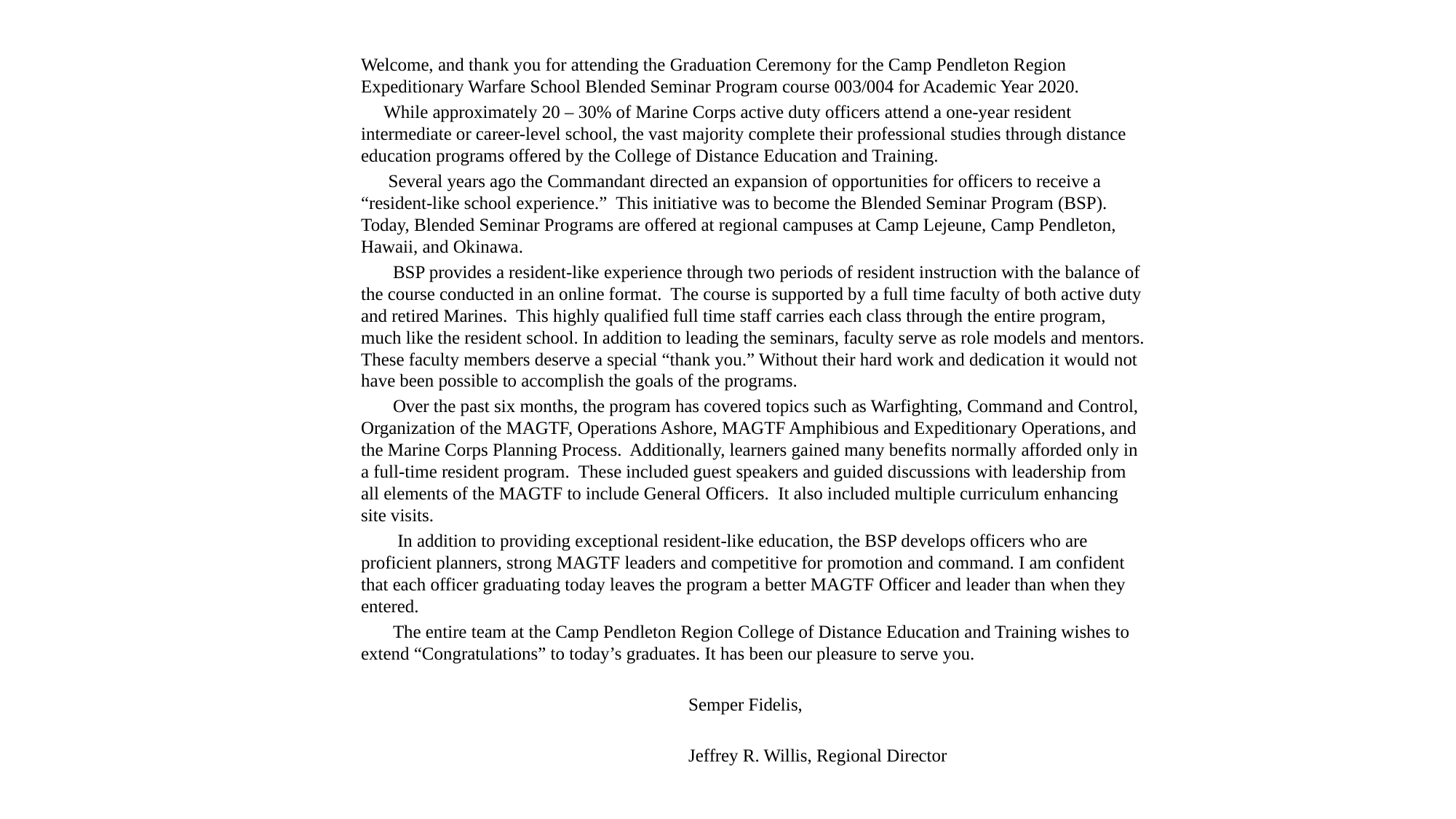

Welcome, and thank you for attending the Graduation Ceremony for the Camp Pendleton Region Expeditionary Warfare School Blended Seminar Program course 003/004 for Academic Year 2020.
     While approximately 20 – 30% of Marine Corps active duty officers attend a one-year resident intermediate or career-level school, the vast majority complete their professional studies through distance education programs offered by the College of Distance Education and Training.
      Several years ago the Commandant directed an expansion of opportunities for officers to receive a “resident-like school experience.”  This initiative was to become the Blended Seminar Program (BSP). Today, Blended Seminar Programs are offered at regional campuses at Camp Lejeune, Camp Pendleton, Hawaii, and Okinawa.
       BSP provides a resident-like experience through two periods of resident instruction with the balance of the course conducted in an online format.  The course is supported by a full time faculty of both active duty and retired Marines.  This highly qualified full time staff carries each class through the entire program, much like the resident school. In addition to leading the seminars, faculty serve as role models and mentors. These faculty members deserve a special “thank you.” Without their hard work and dedication it would not have been possible to accomplish the goals of the programs.
       Over the past six months, the program has covered topics such as Warfighting, Command and Control, Organization of the MAGTF, Operations Ashore, MAGTF Amphibious and Expeditionary Operations, and the Marine Corps Planning Process.  Additionally, learners gained many benefits normally afforded only in a full-time resident program.  These included guest speakers and guided discussions with leadership from all elements of the MAGTF to include General Officers.  It also included multiple curriculum enhancing site visits.
        In addition to providing exceptional resident-like education, the BSP develops officers who are proficient planners, strong MAGTF leaders and competitive for promotion and command. I am confident that each officer graduating today leaves the program a better MAGTF Officer and leader than when they entered.
       The entire team at the Camp Pendleton Region College of Distance Education and Training wishes to extend “Congratulations” to today’s graduates. It has been our pleasure to serve you.

                                                	Semper Fidelis,

                                    		Jeffrey R. Willis, Regional Director